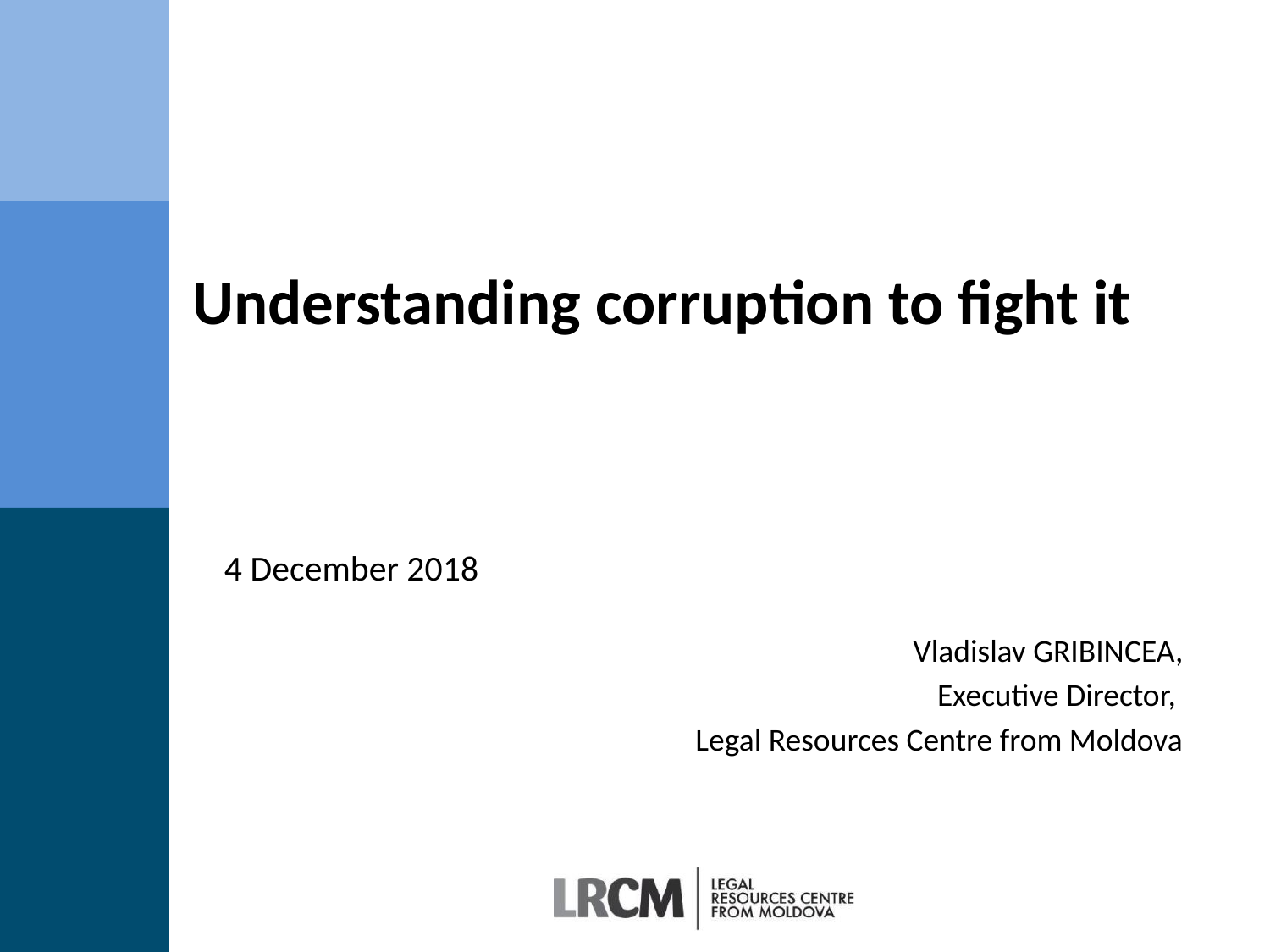

# Understanding corruption to fight it
4 December 2018
Vladislav GRIBINCEA,
Executive Director,
Legal Resources Centre from Moldova